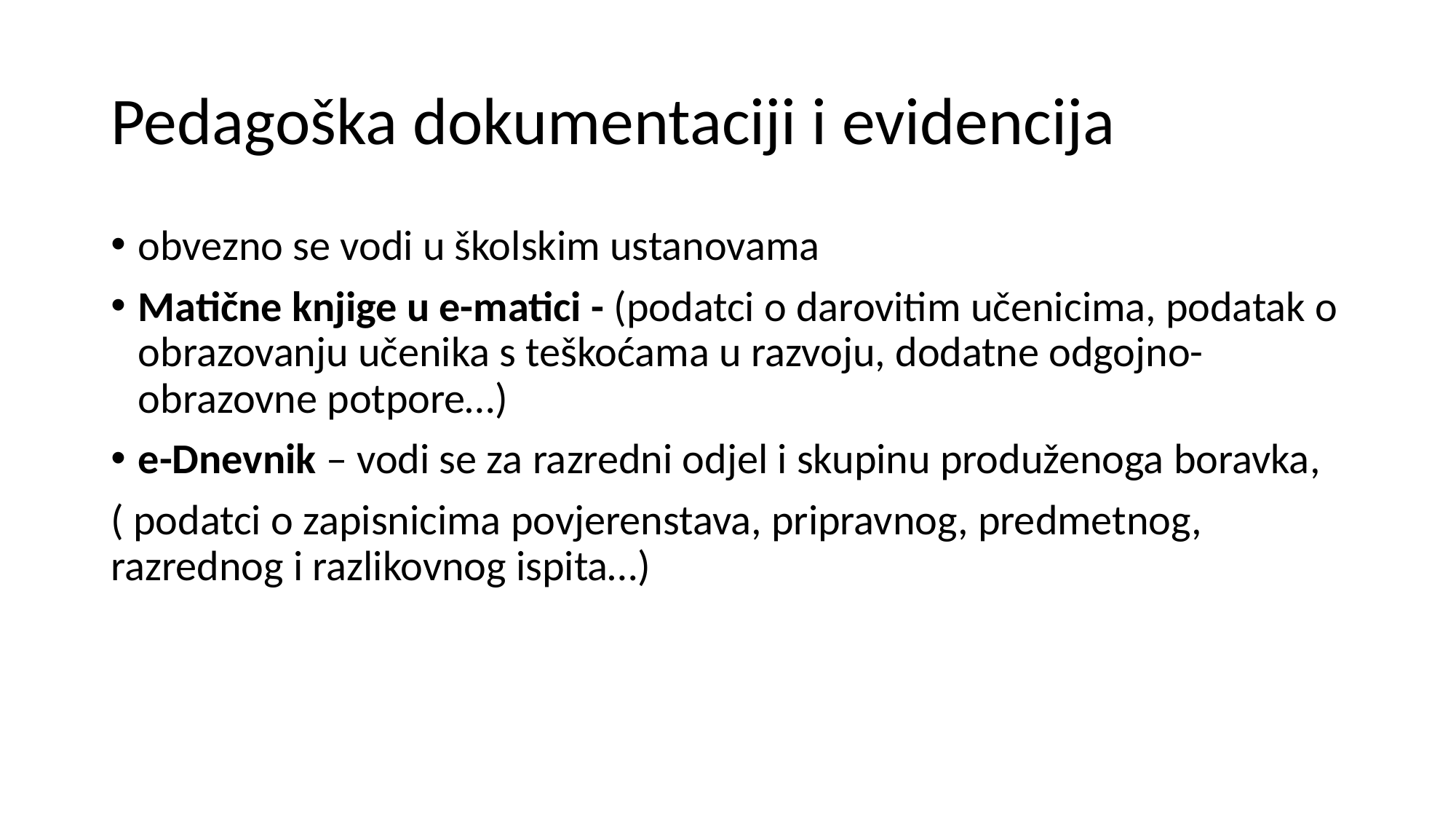

# Pedagoška dokumentaciji i evidencija
obvezno se vodi u školskim ustanovama
Matične knjige u e-matici - (podatci o darovitim učenicima, podatak o obrazovanju učenika s teškoćama u razvoju, dodatne odgojno-obrazovne potpore…)
e-Dnevnik – vodi se za razredni odjel i skupinu produženoga boravka,
( podatci o zapisnicima povjerenstava, pripravnog, predmetnog, razrednog i razlikovnog ispita…)